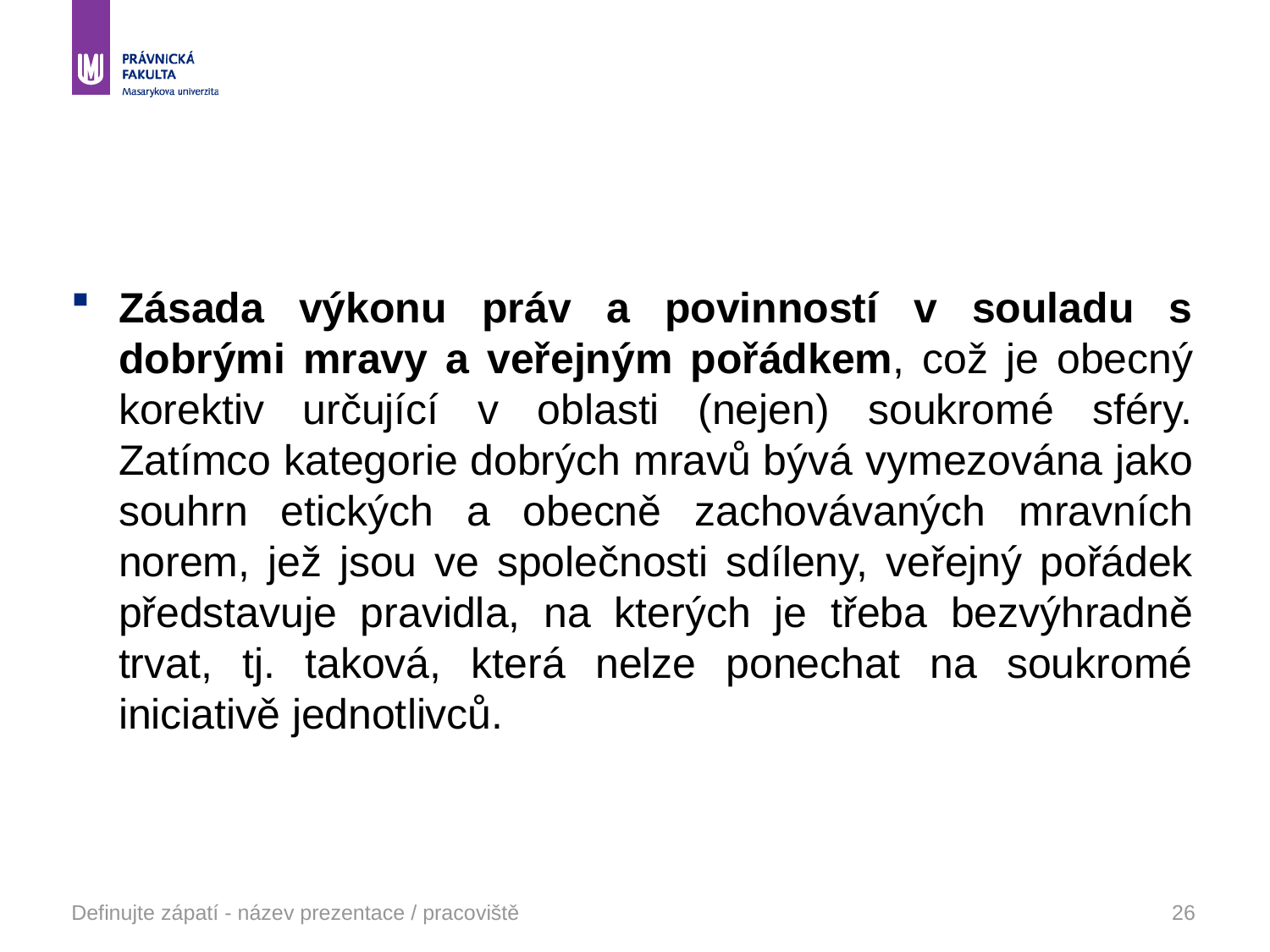

#
Zásada výkonu práv a povinností v souladu s dobrými mravy a veřejným pořádkem, což je obecný korektiv určující v oblasti (nejen) soukromé sféry. Zatímco kategorie dobrých mravů bývá vymezována jako souhrn etických a obecně zachovávaných mravních norem, jež jsou ve společnosti sdíleny, veřejný pořádek představuje pravidla, na kterých je třeba bezvýhradně trvat, tj. taková, která nelze ponechat na soukromé iniciativě jednotlivců.

Definujte zápatí - název prezentace / pracoviště
26